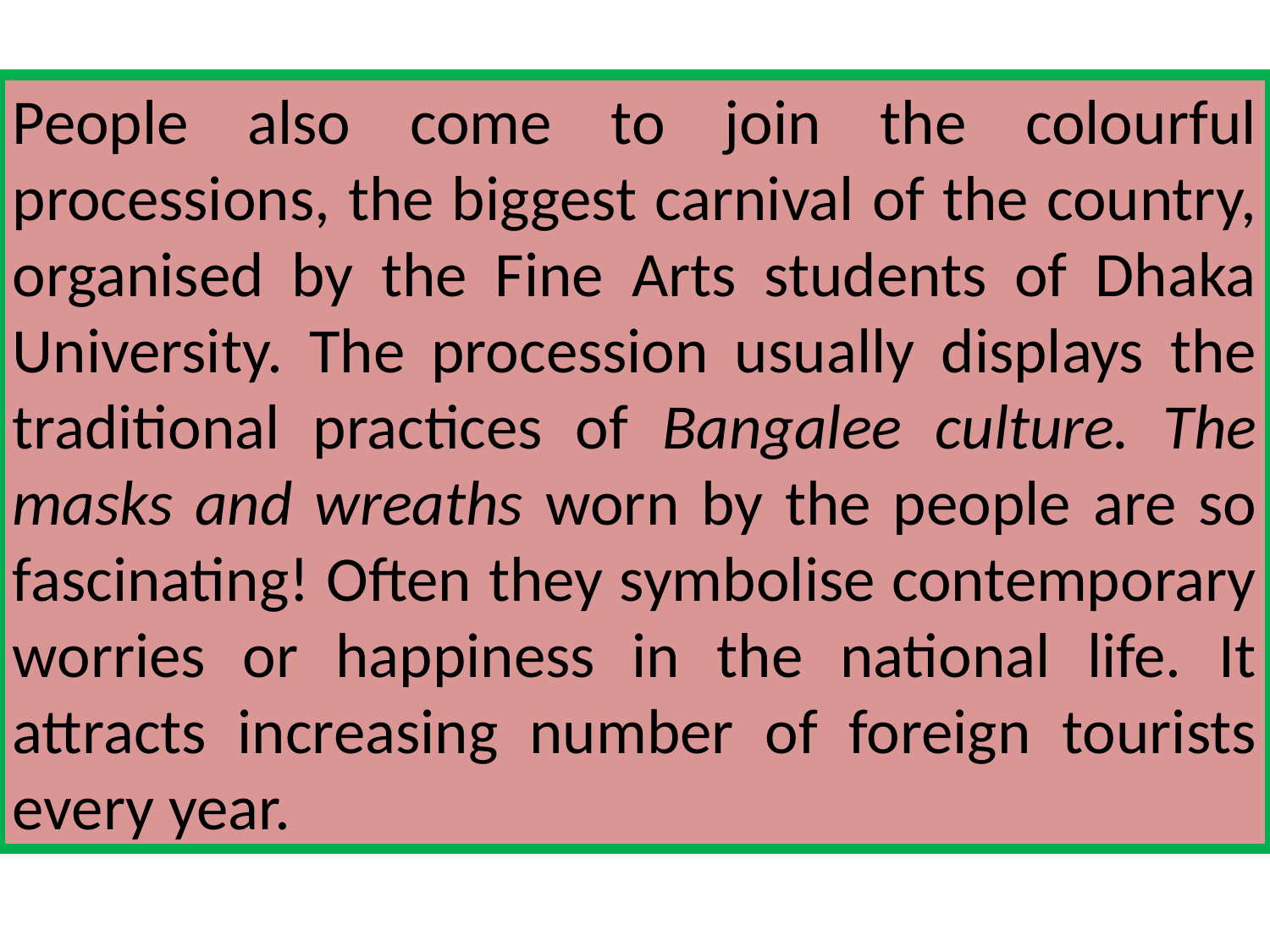

People also come to join the colourful processions, the biggest carnival of the country, organised by the Fine Arts students of Dhaka University. The procession usually displays the traditional practices of Bangalee culture. The masks and wreaths worn by the people are so fascinating! Often they symbolise contemporary worries or happiness in the national life. It attracts increasing number of foreign tourists every year.